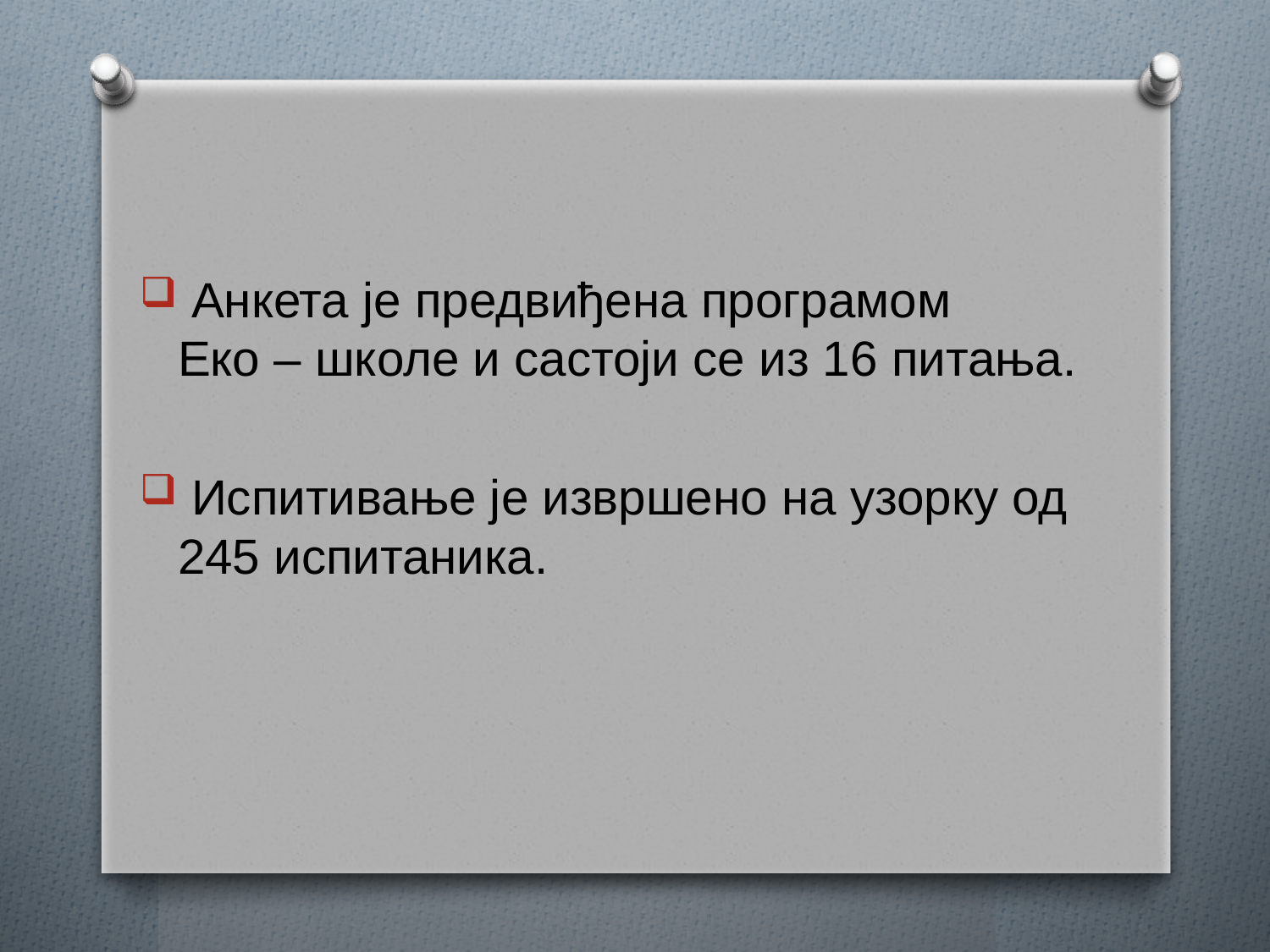

Анкета је предвиђена програмом           Еко – школе и састоји се из 16 питања.

 Испитивање је извршено на узорку од 245 испитаника.